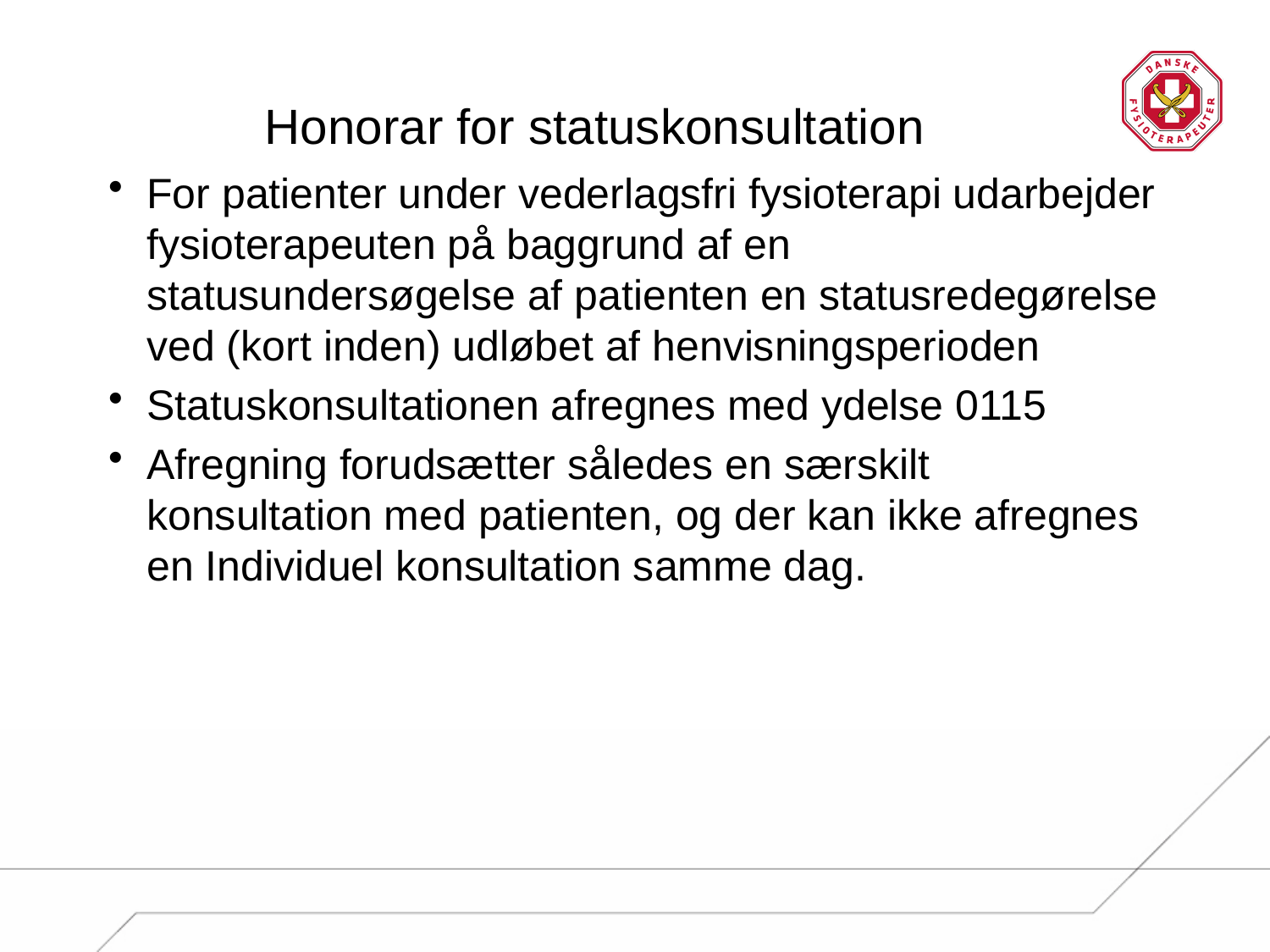

# Honorar for statuskonsultation
For patienter under vederlagsfri fysioterapi udarbejder fysioterapeuten på baggrund af en statusundersøgelse af patienten en statusredegørelse ved (kort inden) udløbet af henvisningsperioden
Statuskonsultationen afregnes med ydelse 0115
Afregning forudsætter således en særskilt konsultation med patienten, og der kan ikke afregnes en Individuel konsultation samme dag.